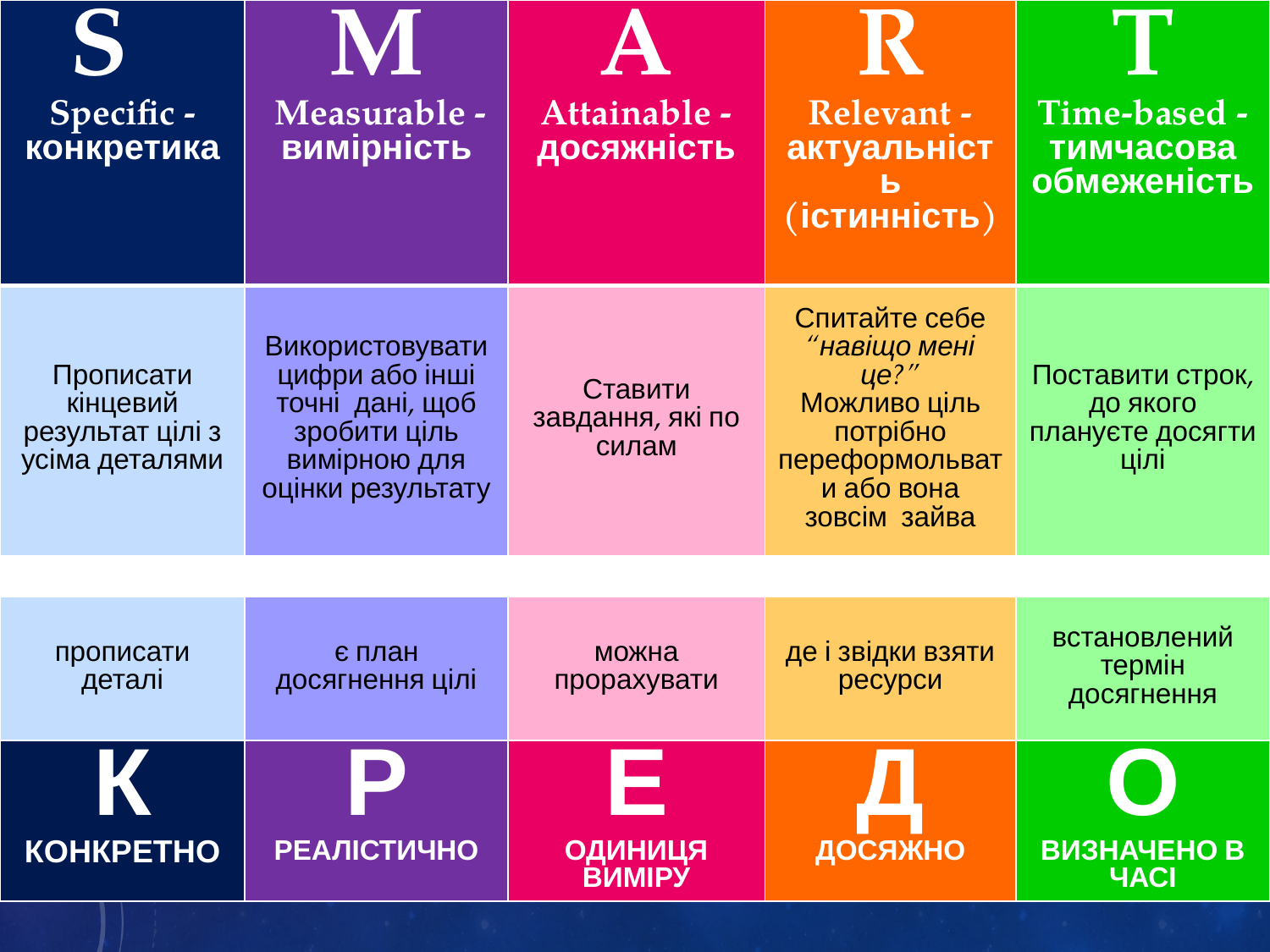

| S Specific - конкретика | M Measurable - вимірність | A Attainable - досяжність | R Relevant - актуальність (істинність) | T Time-based - тимчасова обмеженість |
| --- | --- | --- | --- | --- |
| Прописати кінцевий результат цілі з усіма деталями | Використовувати цифри або інші точні дані, щоб зробити ціль вимірною для оцінки результату | Ставити завдання, які по силам | Спитайте себе “навіщо мені це?” Можливо ціль потрібно переформольвати або вона зовсім зайва | Поставити строк, до якого плануєте досягти цілі |
|  |  |  |  |  |
| прописати деталі | є план досягнення цілі | можна прорахувати | де і звідки взяти ресурси | встановлений термін досягнення |
| К КОНКРЕТНО | Р РЕАЛІСТИЧНО | Е ОДИНИЦЯ ВИМІРУ | Д ДОСЯЖНО | О ВИЗНАЧЕНО В ЧАСІ |